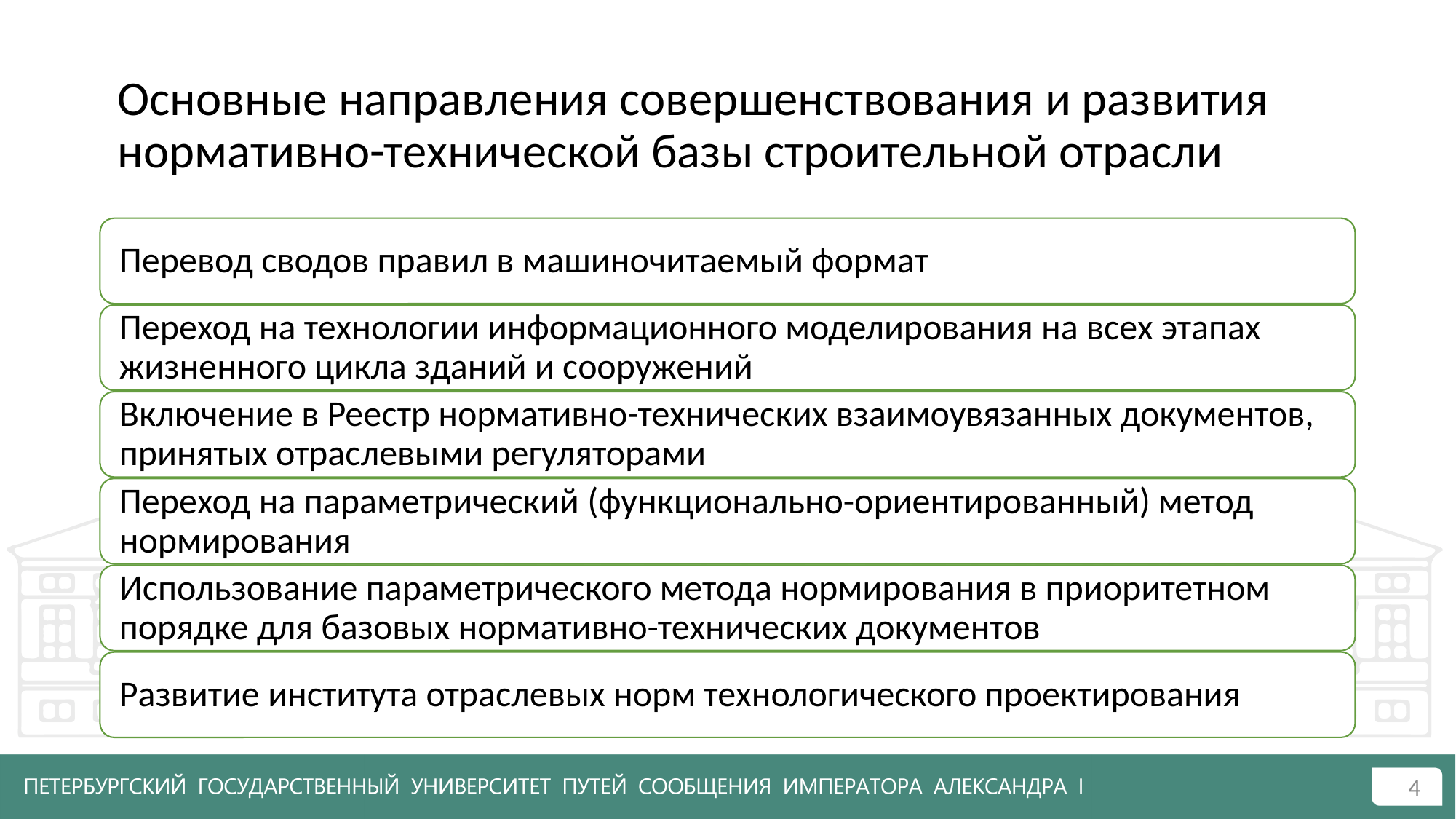

# Основные направления совершенствования и развития нормативно-технической базы строительной отрасли
Перевод сводов правил в машиночитаемый формат
Переход на технологии информационного моделирования на всех этапах жизненного цикла зданий и сооружений
Включение в Реестр нормативно-технических взаимоувязанных документов, принятых отраслевыми регуляторами
Переход на параметрический (функционально-ориентированный) метод нормирования
Использование параметрического метода нормирования в приоритетном порядке для базовых нормативно-технических документов
Развитие института отраслевых норм технологического проектирования
4